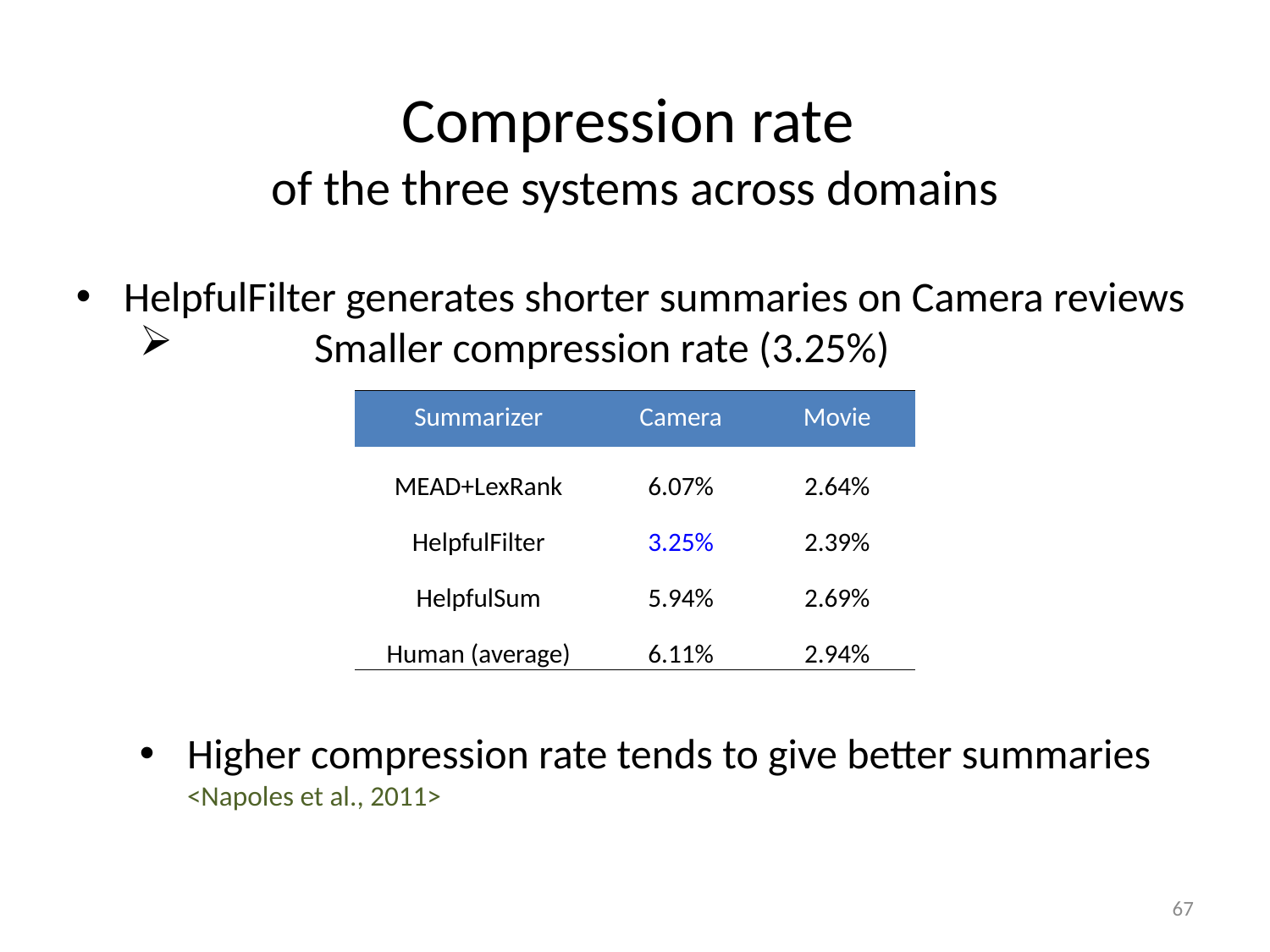

# Compression rate of the three systems across domains
HelpfulFilter generates shorter summaries on Camera reviews
	Smaller compression rate (3.25%)

Higher compression rate tends to give better summaries <Napoles et al., 2011>

| Summarizer | Camera | Movie |
| --- | --- | --- |
| MEAD+LexRank | 6.07% | 2.64% |
| HelpfulFilter | 3.25% | 2.39% |
| HelpfulSum | 5.94% | 2.69% |
| Human (average) | 6.11% | 2.94% |
67